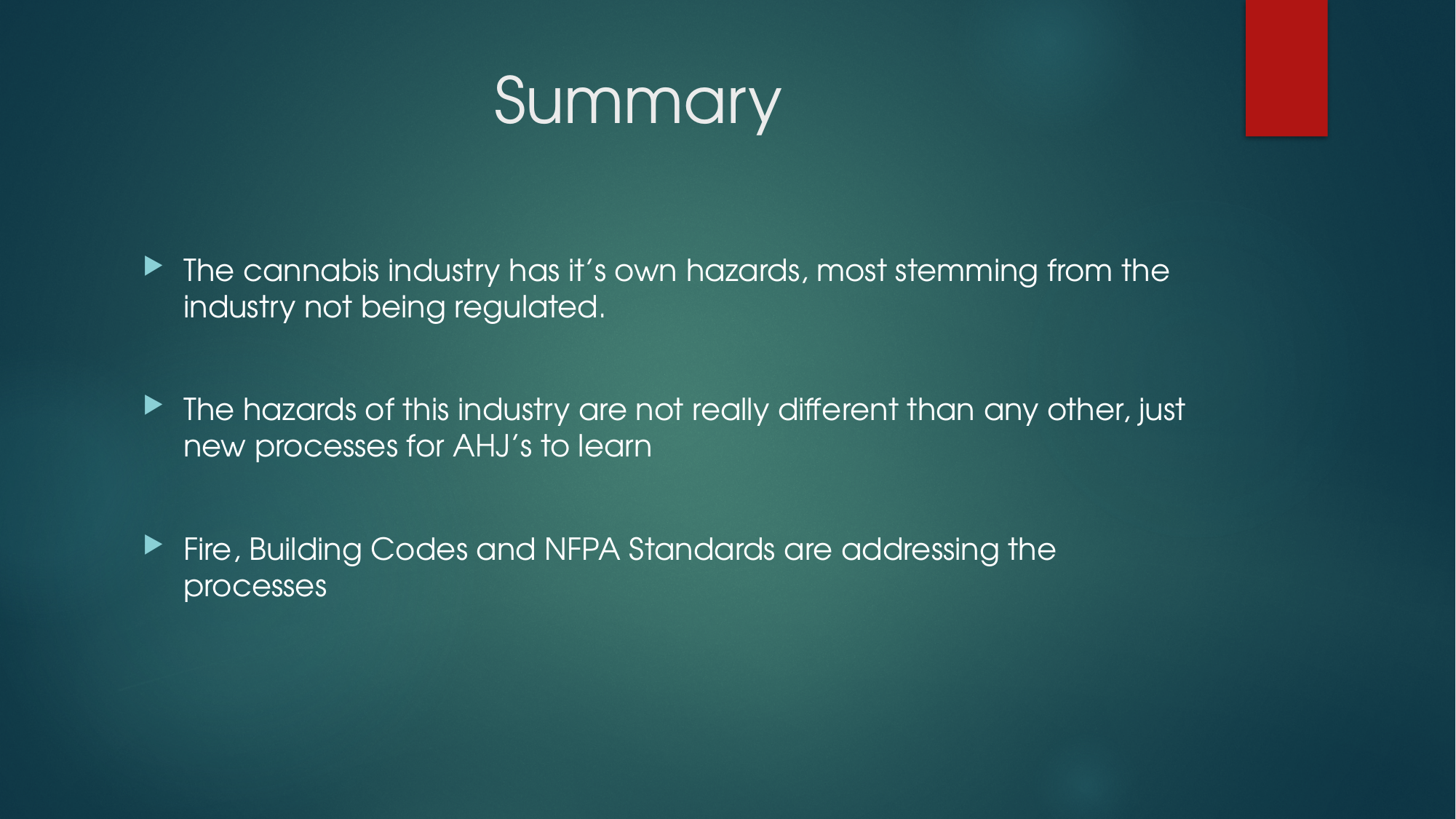

# Summary
The cannabis industry has it’s own hazards, most stemming from the industry not being regulated.

The hazards of this industry are not really different than any other, just new processes for AHJ’s to learn

Fire, Building Codes and NFPA Standards are addressing the processes